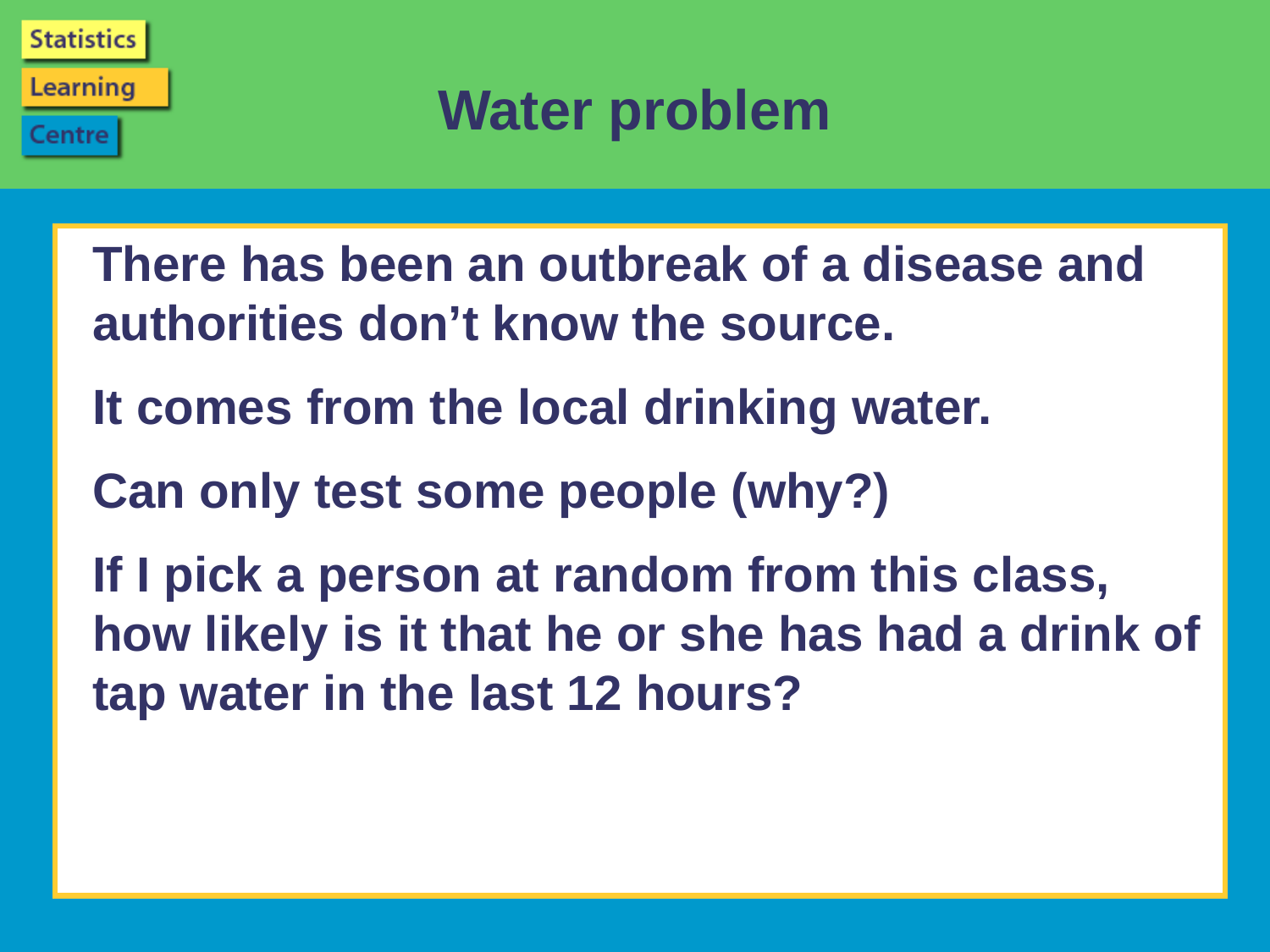

# Water problem
There has been an outbreak of a disease and authorities don’t know the source.
It comes from the local drinking water.
Can only test some people (why?)
If I pick a person at random from this class, how likely is it that he or she has had a drink of tap water in the last 12 hours?